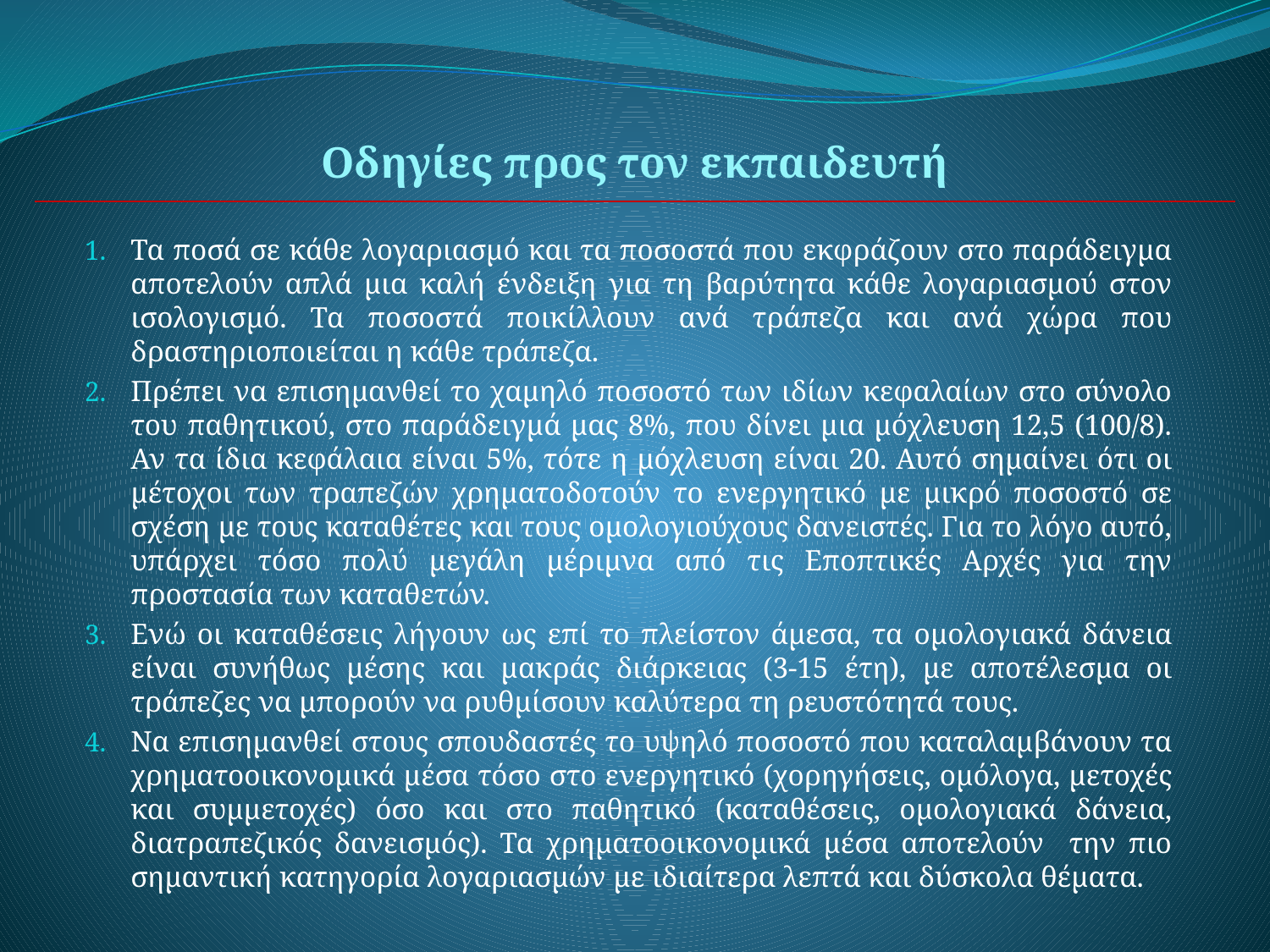

# Οδηγίες προς τον εκπαιδευτή

Τα ποσά σε κάθε λογαριασμό και τα ποσοστά που εκφράζουν στο παράδειγμα αποτελούν απλά μια καλή ένδειξη για τη βαρύτητα κάθε λογαριασμού στον ισολογισμό. Τα ποσοστά ποικίλλουν ανά τράπεζα και ανά χώρα που δραστηριοποιείται η κάθε τράπεζα.
Πρέπει να επισημανθεί το χαμηλό ποσοστό των ιδίων κεφαλαίων στο σύνολο του παθητικού, στο παράδειγμά μας 8%, που δίνει μια μόχλευση 12,5 (100/8). Αν τα ίδια κεφάλαια είναι 5%, τότε η μόχλευση είναι 20. Αυτό σημαίνει ότι οι μέτοχοι των τραπεζών χρηματοδοτούν το ενεργητικό με μικρό ποσοστό σε σχέση με τους καταθέτες και τους ομολογιούχους δανειστές. Για το λόγο αυτό, υπάρχει τόσο πολύ μεγάλη μέριμνα από τις Εποπτικές Αρχές για την προστασία των καταθετών.
Ενώ οι καταθέσεις λήγουν ως επί το πλείστον άμεσα, τα ομολογιακά δάνεια είναι συνήθως μέσης και μακράς διάρκειας (3-15 έτη), με αποτέλεσμα οι τράπεζες να μπορούν να ρυθμίσουν καλύτερα τη ρευστότητά τους.
Να επισημανθεί στους σπουδαστές το υψηλό ποσοστό που καταλαμβάνουν τα χρηματοοικονομικά μέσα τόσο στο ενεργητικό (χορηγήσεις, ομόλογα, μετοχές και συμμετοχές) όσο και στο παθητικό (καταθέσεις, ομολογιακά δάνεια, διατραπεζικός δανεισμός). Τα χρηματοοικονομικά μέσα αποτελούν  την πιο σημαντική κατηγορία λογαριασμών με ιδιαίτερα λεπτά και δύσκολα θέματα.